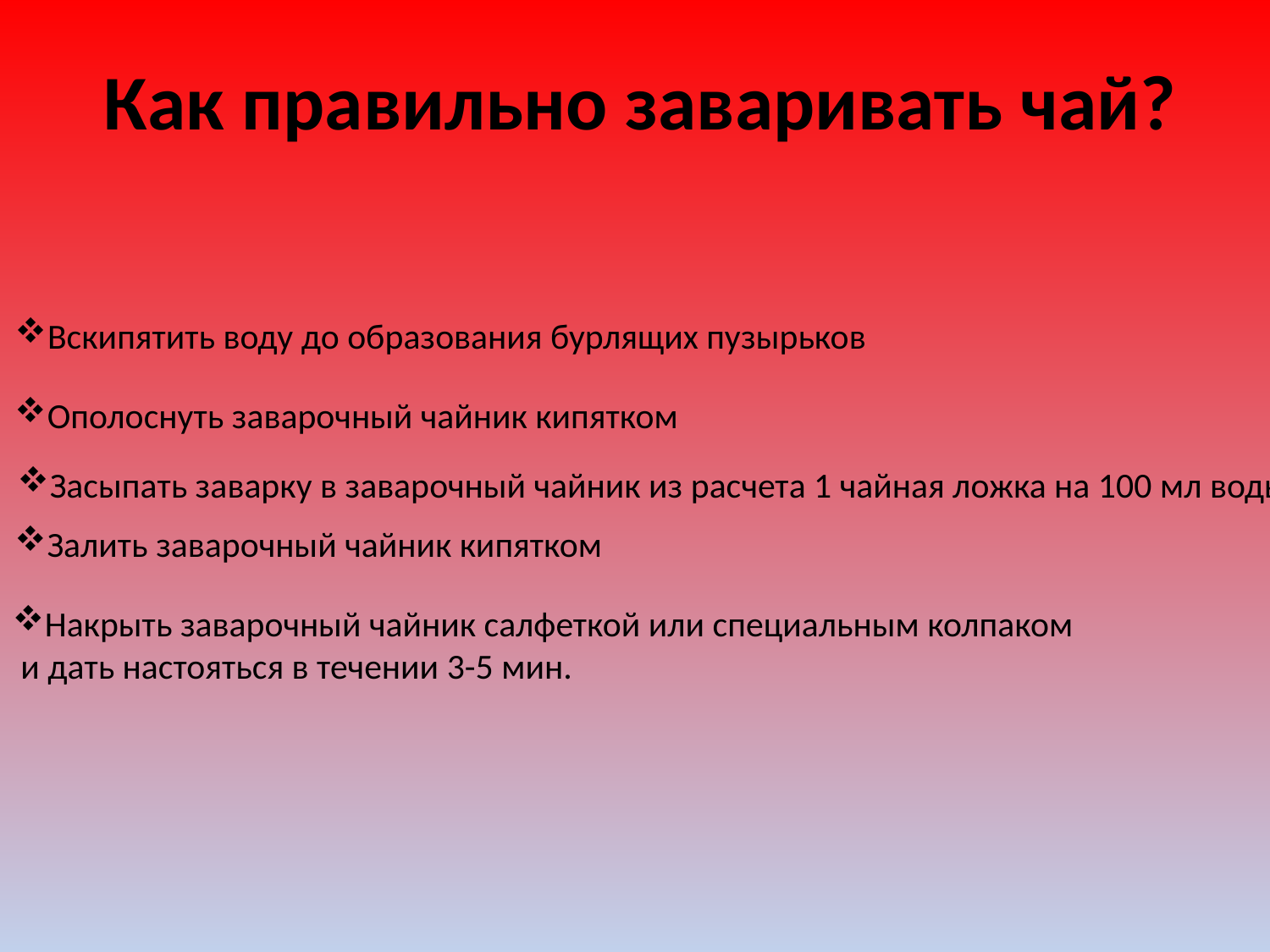

# Как правильно заваривать чай?
Вскипятить воду до образования бурлящих пузырьков
Ополоснуть заварочный чайник кипятком
Засыпать заварку в заварочный чайник из расчета 1 чайная ложка на 100 мл воды
Залить заварочный чайник кипятком
Накрыть заварочный чайник салфеткой или специальным колпаком
 и дать настояться в течении 3-5 мин.